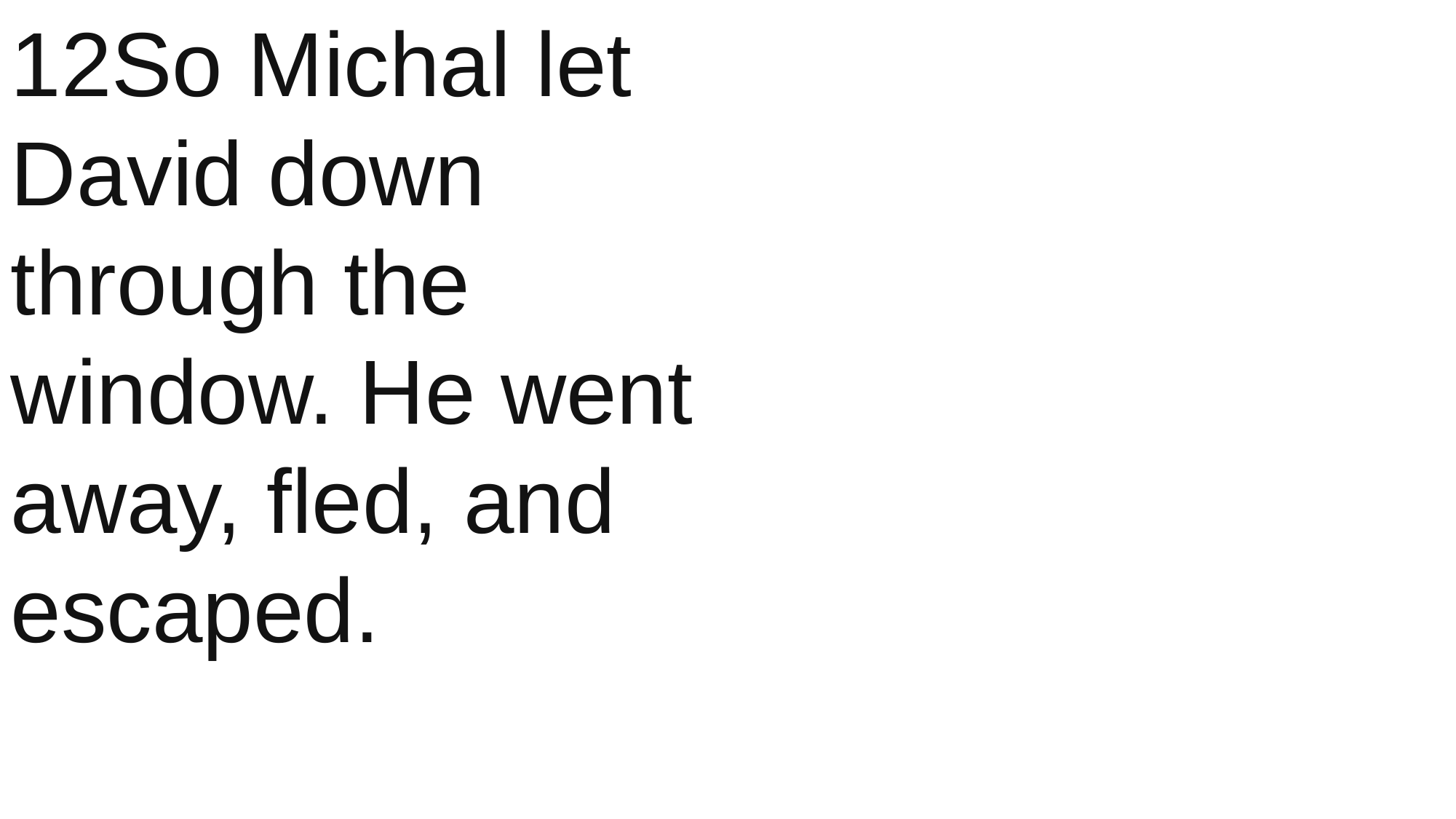

12So Michal let David down through the window. He went away, fled, and escaped.